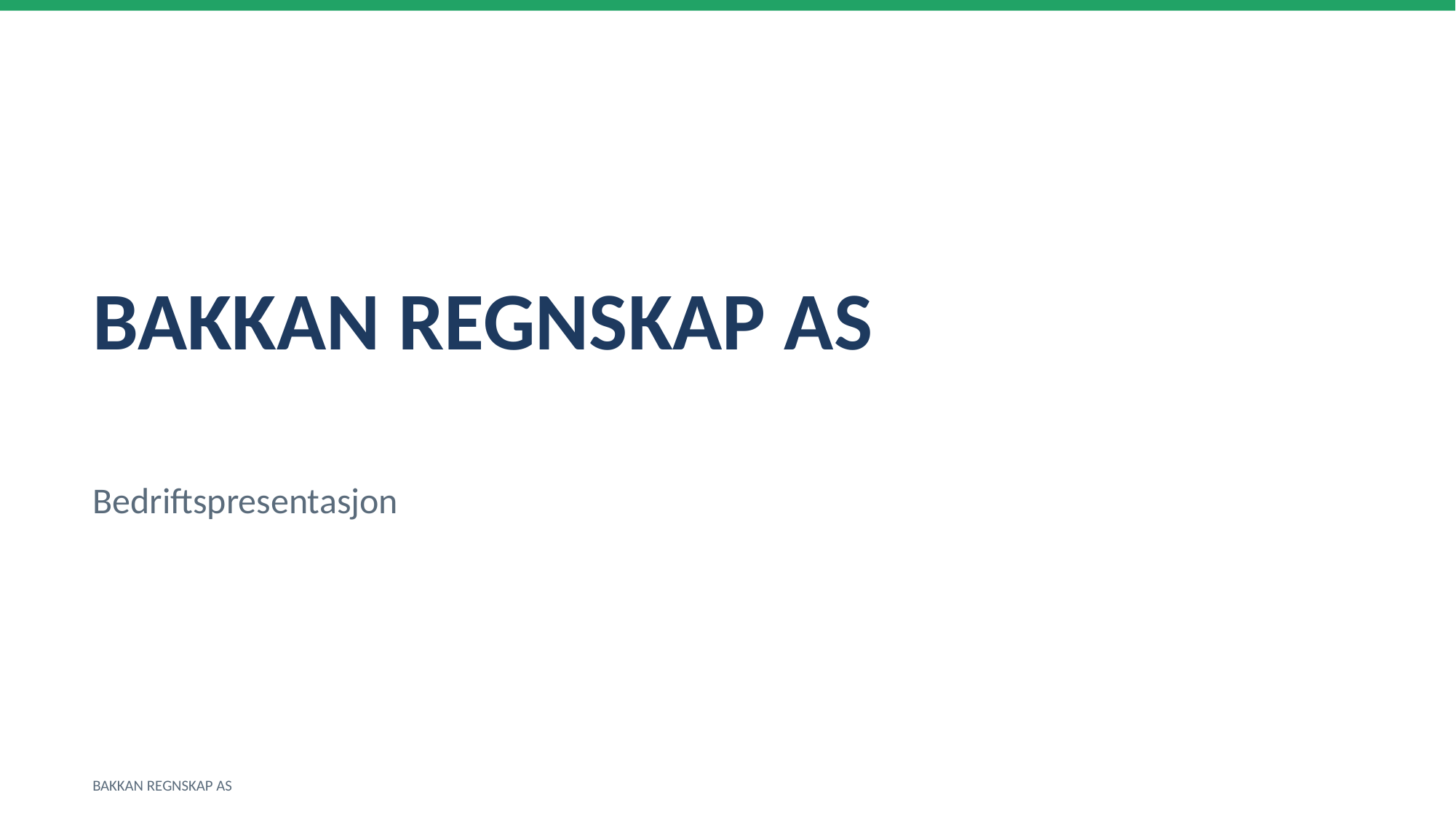

BAKKAN REGNSKAP AS
Bedriftspresentasjon
BAKKAN REGNSKAP AS